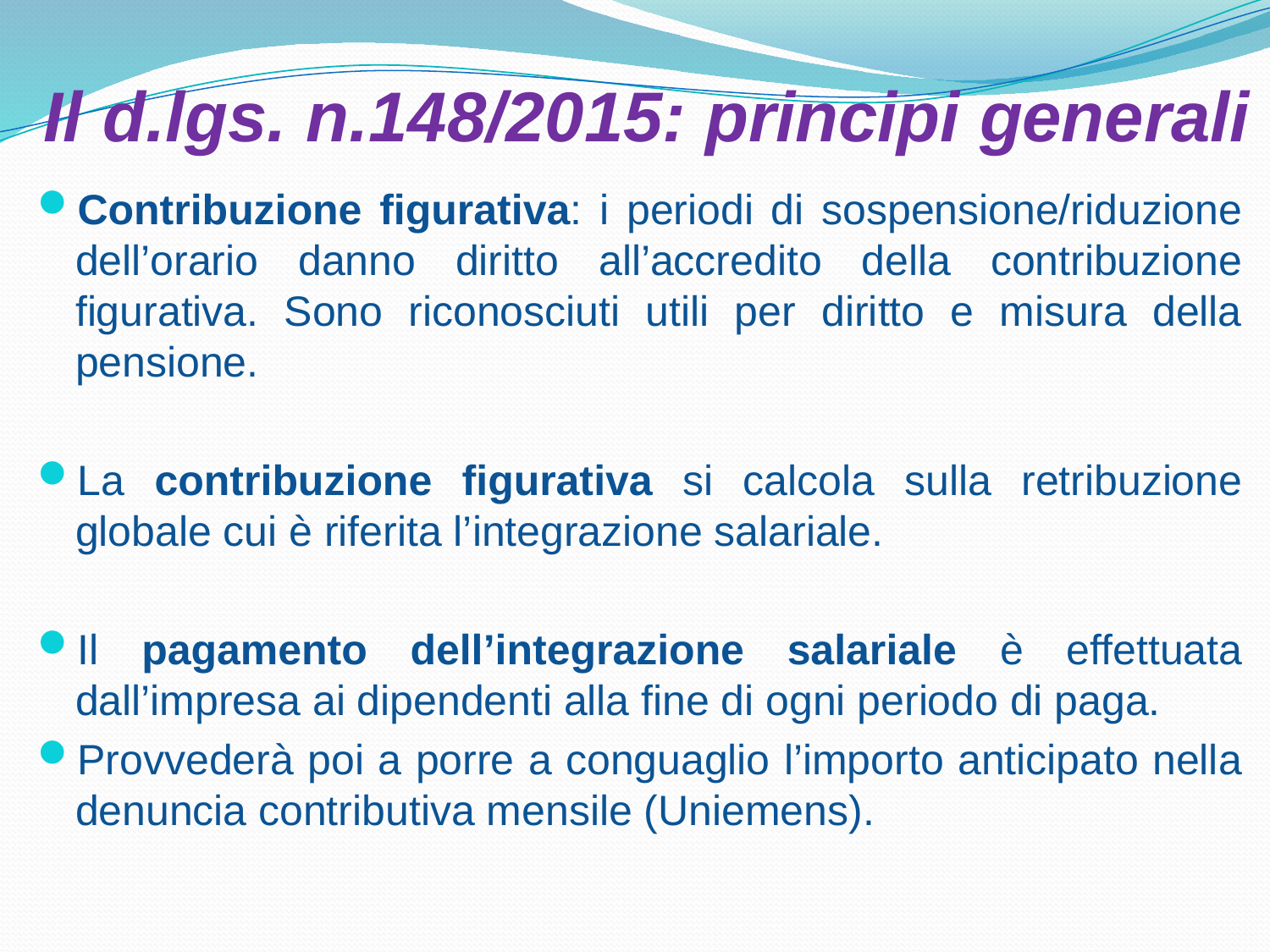

# Il d.lgs. n.148/2015: principi generali
Contribuzione figurativa: i periodi di sospensione/riduzione dell’orario danno diritto all’accredito della contribuzione figurativa. Sono riconosciuti utili per diritto e misura della pensione.

La contribuzione figurativa si calcola sulla retribuzione globale cui è riferita l’integrazione salariale.

Il pagamento dell’integrazione salariale è effettuata dall’impresa ai dipendenti alla fine di ogni periodo di paga.
Provvederà poi a porre a conguaglio l’importo anticipato nella denuncia contributiva mensile (Uniemens).